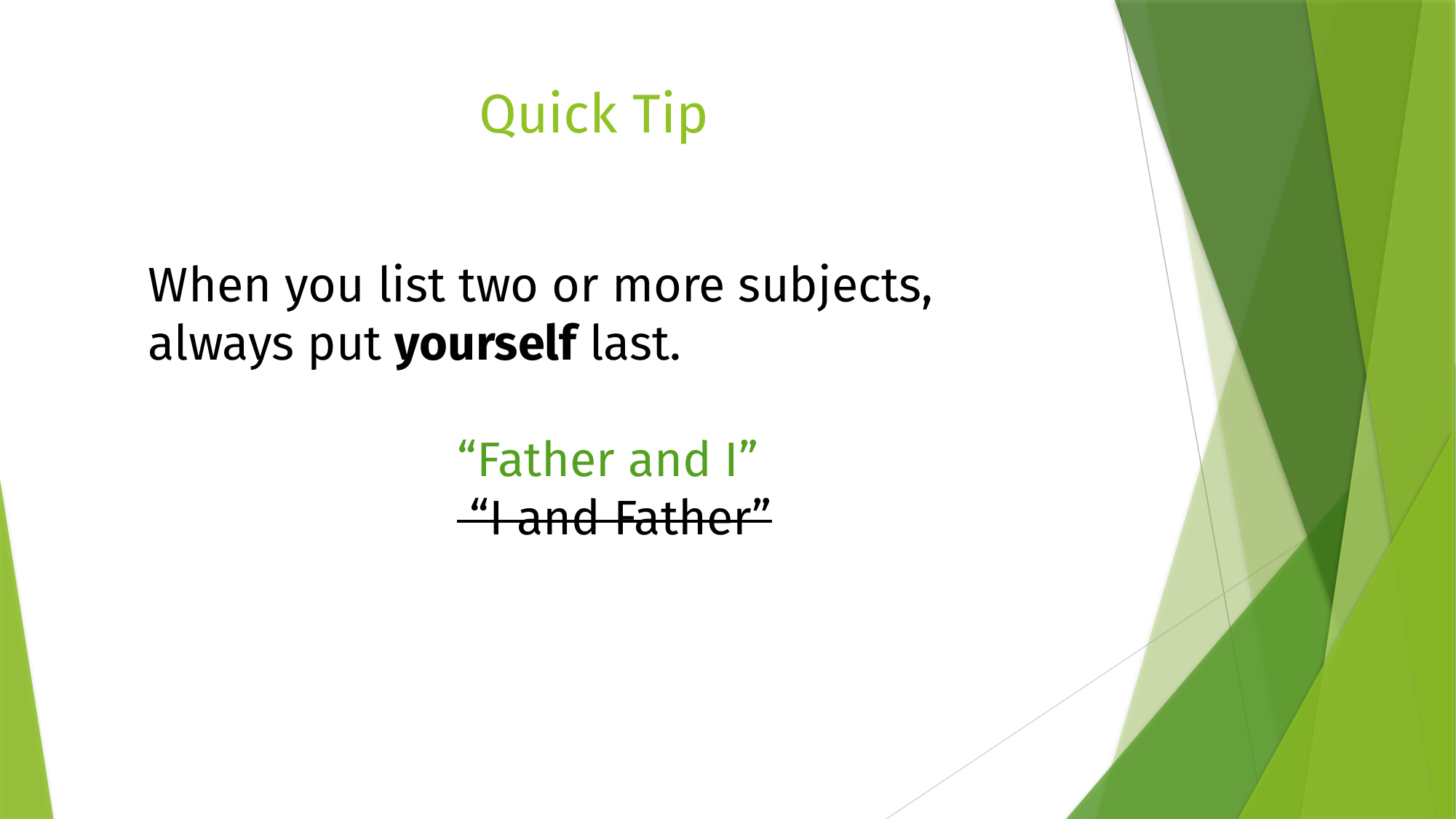

# Quick Tip
When you list two or more subjects, always put yourself last.

“Father and I”
 “I and Father”